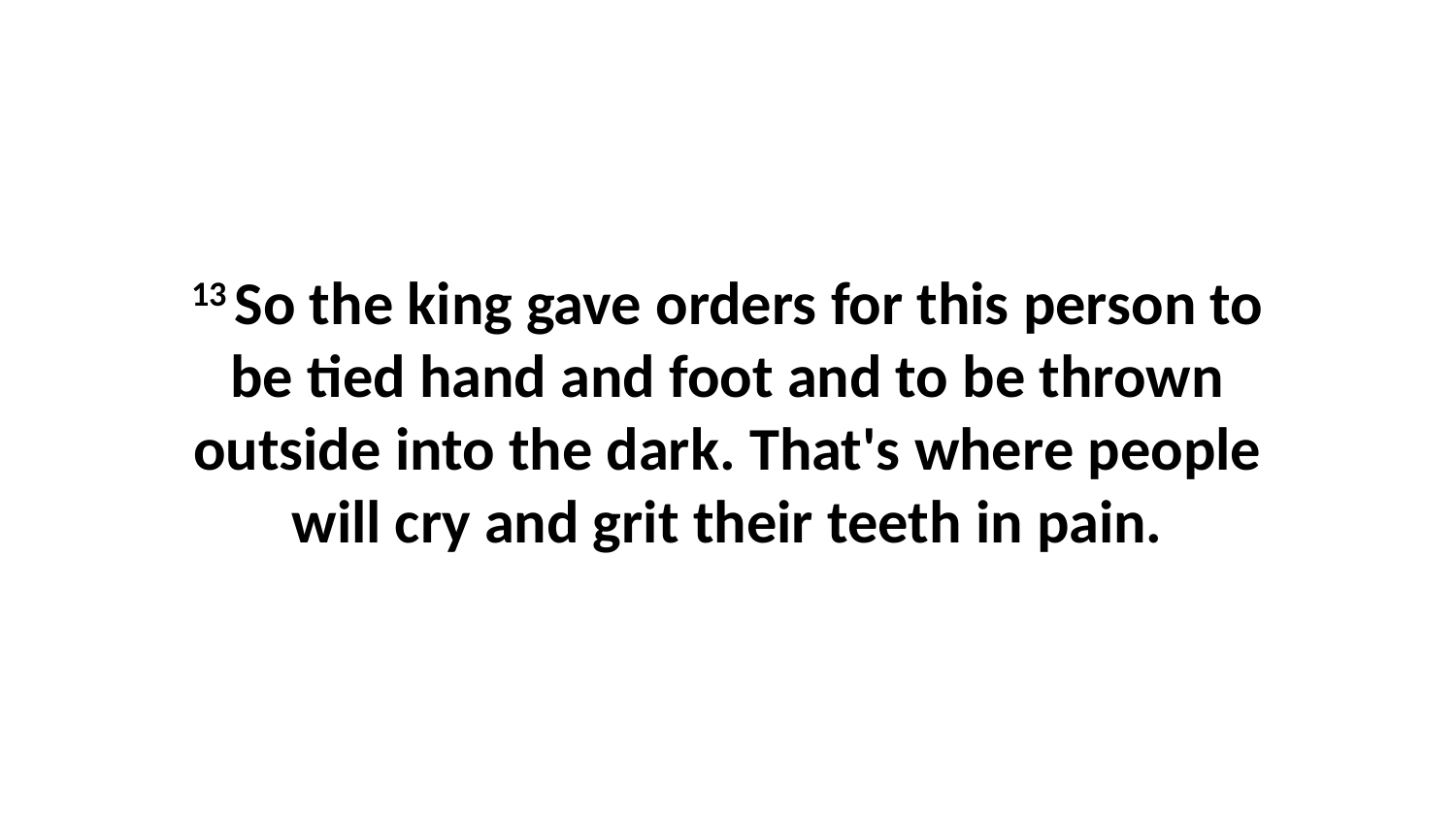

13 So the king gave orders for this person to be tied hand and foot and to be thrown outside into the dark. That's where people will cry and grit their teeth in pain.